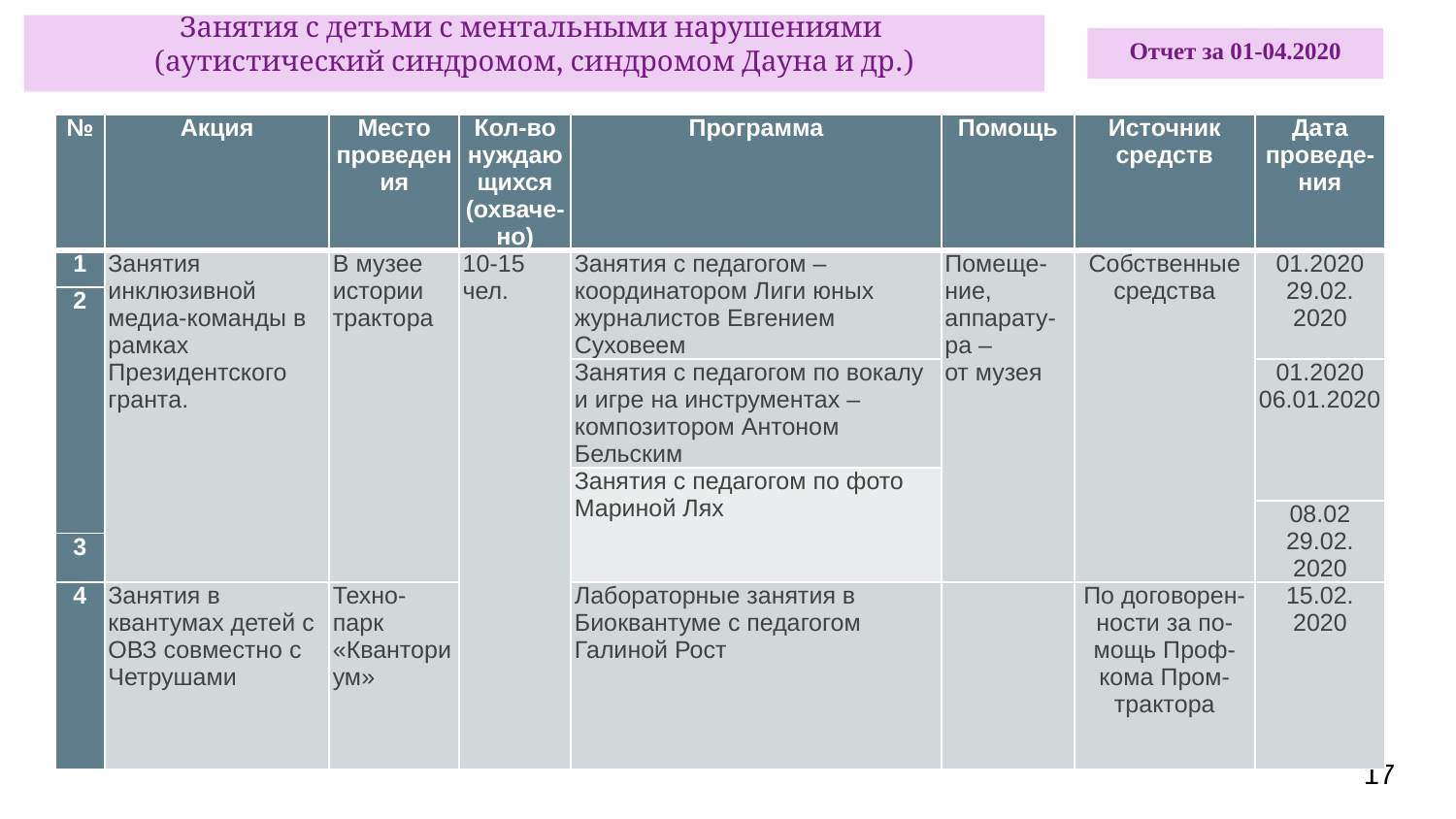

Занятия с детьми с ментальными нарушениями
(аутистический синдромом, синдромом Дауна и др.)
Отчет за 01-04.2020
| № | Акция | Место проведения | Кол-во нуждающихся (охваче-но) | Программа | Помощь | Источник средств | Дата проведе-ния |
| --- | --- | --- | --- | --- | --- | --- | --- |
| 1 | Занятия инклюзивной медиа-команды в рамках Президентского гранта. | В музее истории трактора | 10-15 чел. | Занятия с педагогом – координатором Лиги юных журналистов Евгением Суховеем | Помеще-ние, аппарату-ра – от музея | Собственные средства | 01.2020 29.02. 2020 |
| 2 |  |  |  |  |  |  |  |
|  |  |  |  | Занятия с педагогом по вокалу и игре на инструментах – композитором Антоном Бельским |  |  | 01.2020 06.01.2020 |
|  |  |  |  | Занятия с педагогом по фото Мариной Лях |  |  |  |
|  |  |  |  |  |  |  | 08.02 29.02. 2020 |
| 3 |  |  |  |  |  |  |  |
| 4 | Занятия в квантумах детей с ОВЗ совместно с Четрушами | Техно-парк «Кванториум» |  | Лабораторные занятия в Биоквантуме с педагогом Галиной Рост |  | По договорен-ности за по-мощь Проф-кома Пром-трактора | 15.02. 2020 |

17